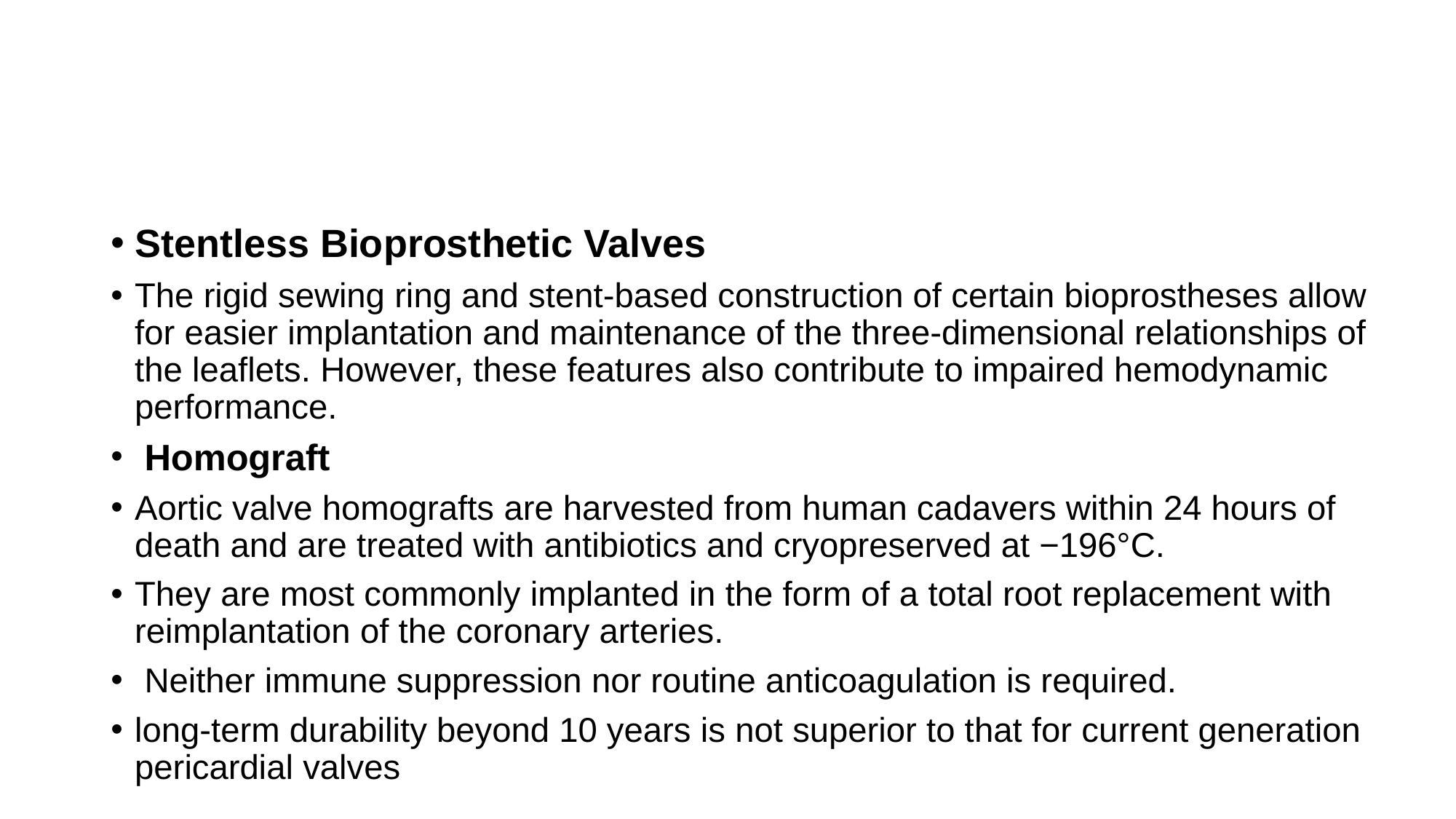

#
Stentless Bioprosthetic Valves
The rigid sewing ring and stent-based construction of certain bioprostheses allow for easier implantation and maintenance of the three-dimensional relationships of the leaflets. However, these features also contribute to impaired hemodynamic performance.
 Homograft
Aortic valve homografts are harvested from human cadavers within 24 hours of death and are treated with antibiotics and cryopreserved at −196°C.
They are most commonly implanted in the form of a total root replacement with reimplantation of the coronary arteries.
 Neither immune suppression nor routine anticoagulation is required.
long-term durability beyond 10 years is not superior to that for current generation pericardial valves